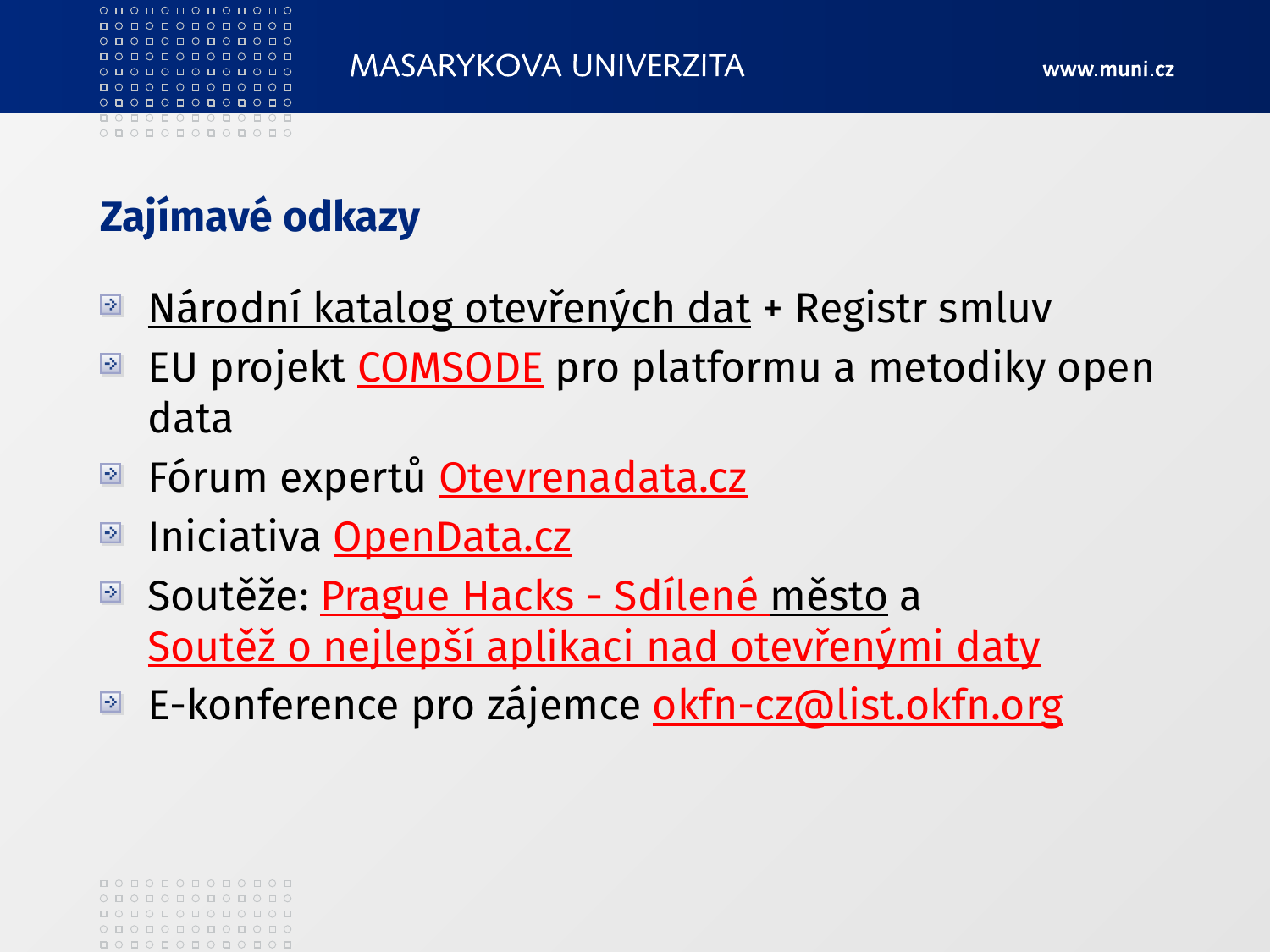

# Zajímavé odkazy
Národní katalog otevřených dat + Registr smluv
EU projekt COMSODE pro platformu a metodiky open data
Fórum expertů Otevrenadata.cz
Iniciativa OpenData.cz
Soutěže: Prague Hacks - Sdílené město a Soutěž o nejlepší aplikaci nad otevřenými daty
E-konference pro zájemce okfn-cz@list.okfn.org